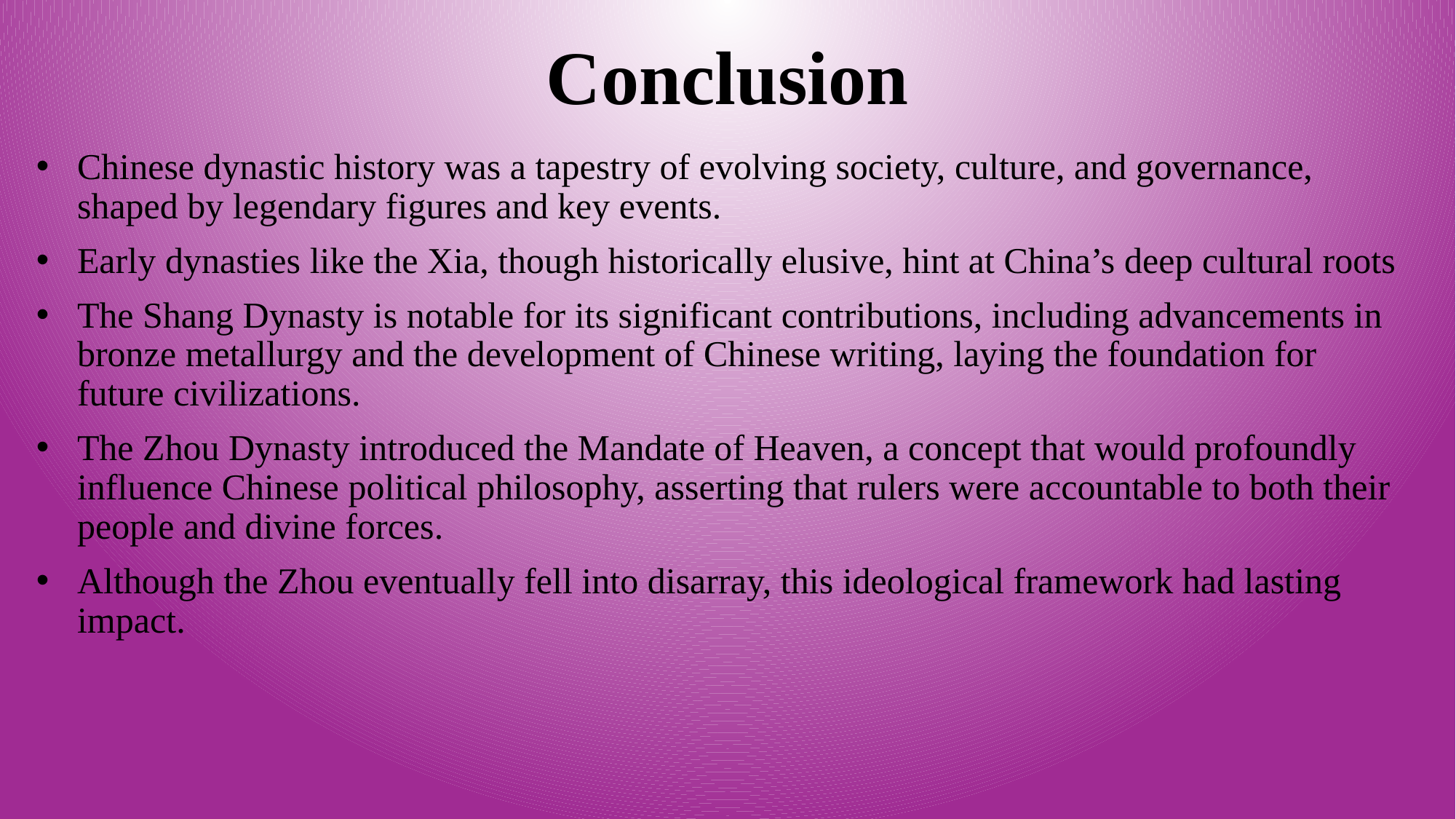

# Conclusion
Chinese dynastic history was a tapestry of evolving society, culture, and governance, shaped by legendary figures and key events.
Early dynasties like the Xia, though historically elusive, hint at China’s deep cultural roots
The Shang Dynasty is notable for its significant contributions, including advancements in bronze metallurgy and the development of Chinese writing, laying the foundation for future civilizations.
The Zhou Dynasty introduced the Mandate of Heaven, a concept that would profoundly influence Chinese political philosophy, asserting that rulers were accountable to both their people and divine forces.
Although the Zhou eventually fell into disarray, this ideological framework had lasting impact.